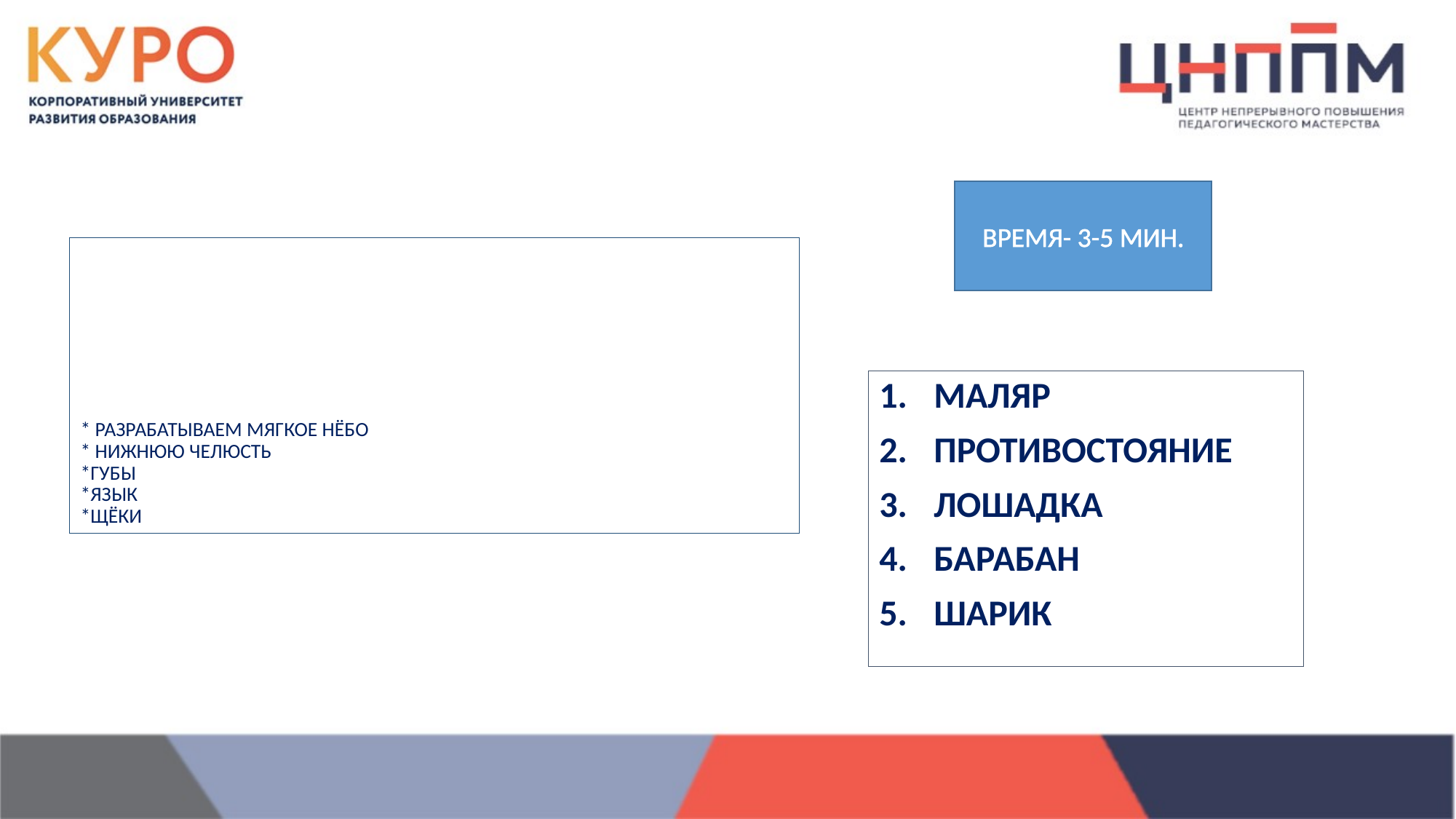

ВРЕМЯ- 3-5 МИН.
# * РАЗРАБАТЫВАЕМ МЯГКОЕ НЁБО * НИЖНЮЮ ЧЕЛЮСТЬ *ГУБЫ *ЯЗЫК *ЩЁКИ
МАЛЯР
ПРОТИВОСТОЯНИЕ
ЛОШАДКА
БАРАБАН
ШАРИК